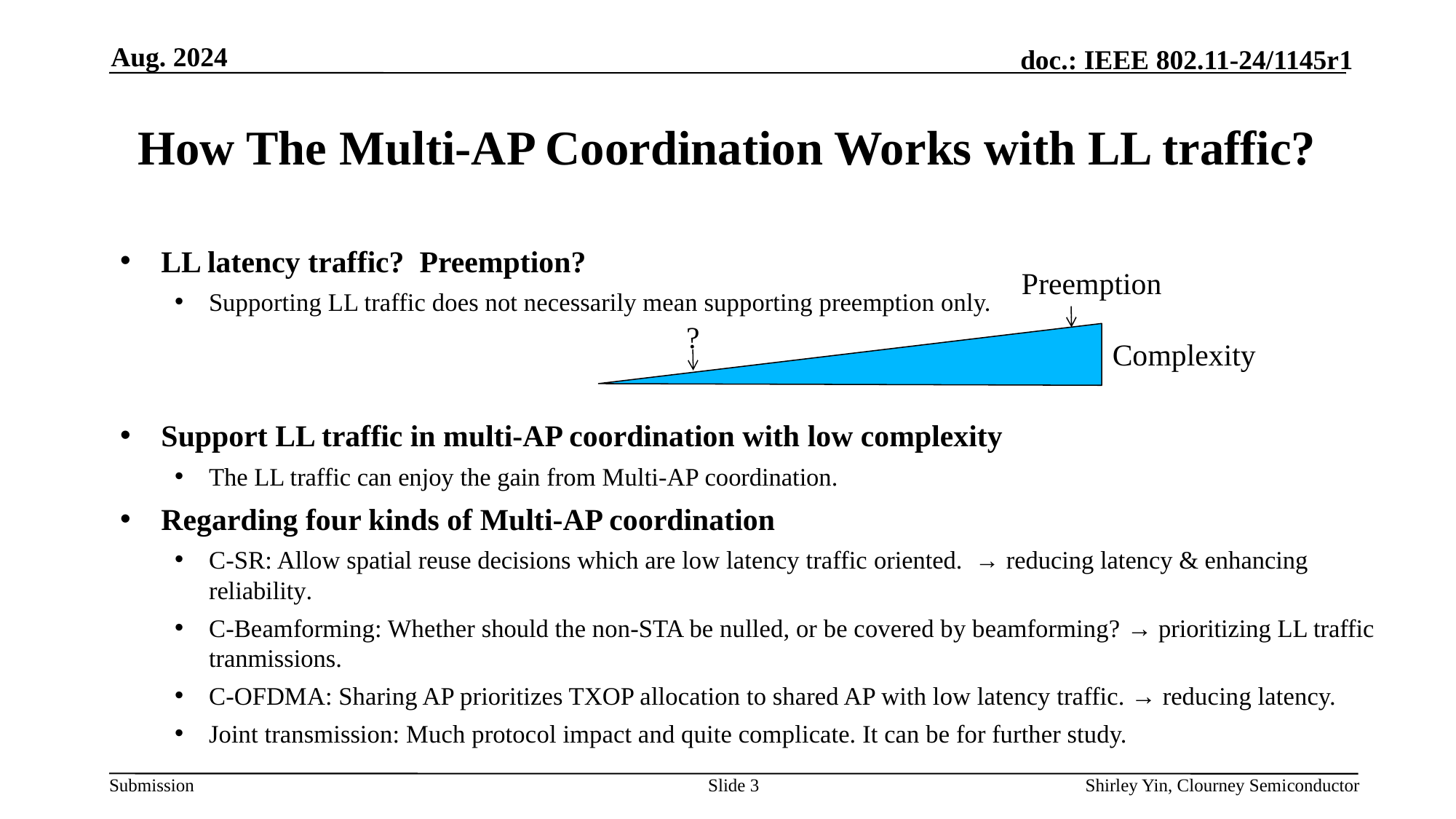

Aug. 2024
# How The Multi-AP Coordination Works with LL traffic?
LL latency traffic?  Preemption?
Supporting LL traffic does not necessarily mean supporting preemption only.

Support LL traffic in multi-AP coordination with low complexity
The LL traffic can enjoy the gain from Multi-AP coordination.
Regarding four kinds of Multi-AP coordination
C-SR: Allow spatial reuse decisions which are low latency traffic oriented.  → reducing latency & enhancing reliability.
C-Beamforming: Whether should the non-STA be nulled, or be covered by beamforming? → prioritizing LL traffic tranmissions.
C-OFDMA: Sharing AP prioritizes TXOP allocation to shared AP with low latency traffic. → reducing latency.
Joint transmission: Much protocol impact and quite complicate. It can be for further study.
Preemption
?

Complexity
Slide 3
Shirley Yin, Clourney Semiconductor